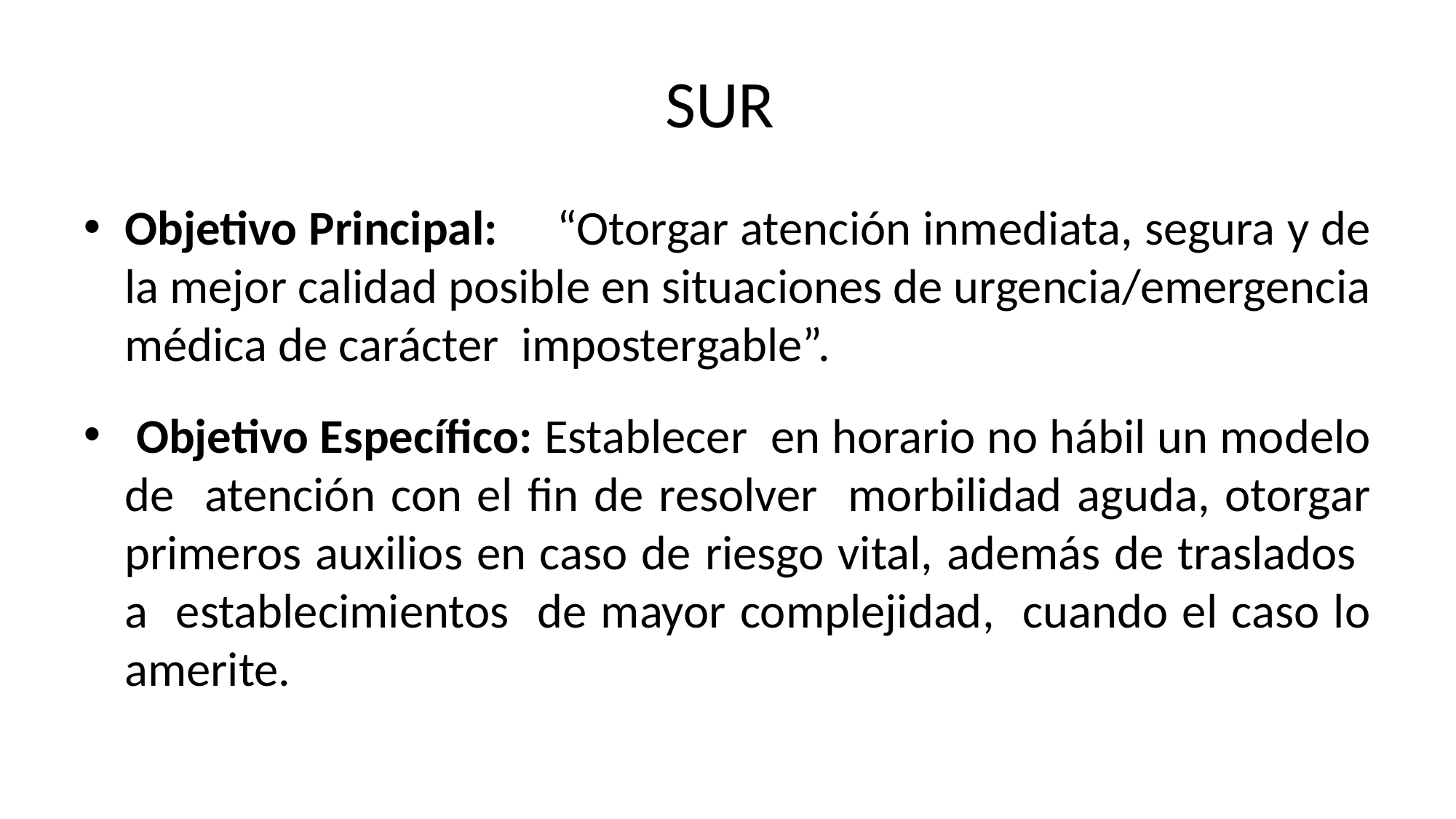

# SUR
Objetivo Principal:     “Otorgar atención inmediata, segura y de la mejor calidad posible en situaciones de urgencia/emergencia médica de carácter  impostergable”.

 Objetivo Específico: Establecer  en horario no hábil un modelo de  atención con el fin de resolver  morbilidad aguda, otorgar primeros auxilios en caso de riesgo vital, además de traslados  a  establecimientos  de mayor complejidad,  cuando el caso lo amerite.